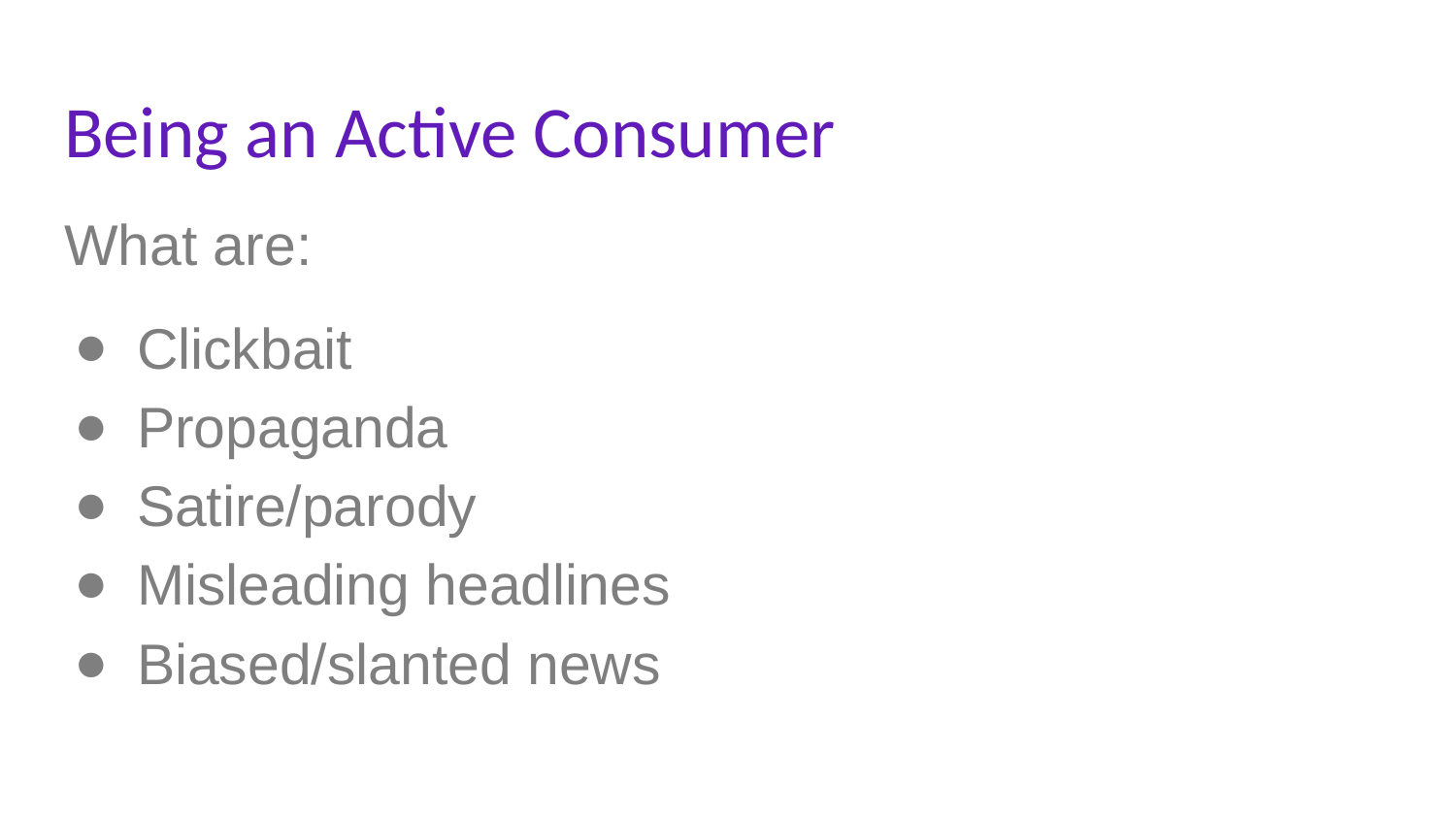

# Being an Active Consumer
What are:
Clickbait
Propaganda
Satire/parody
Misleading headlines
Biased/slanted news